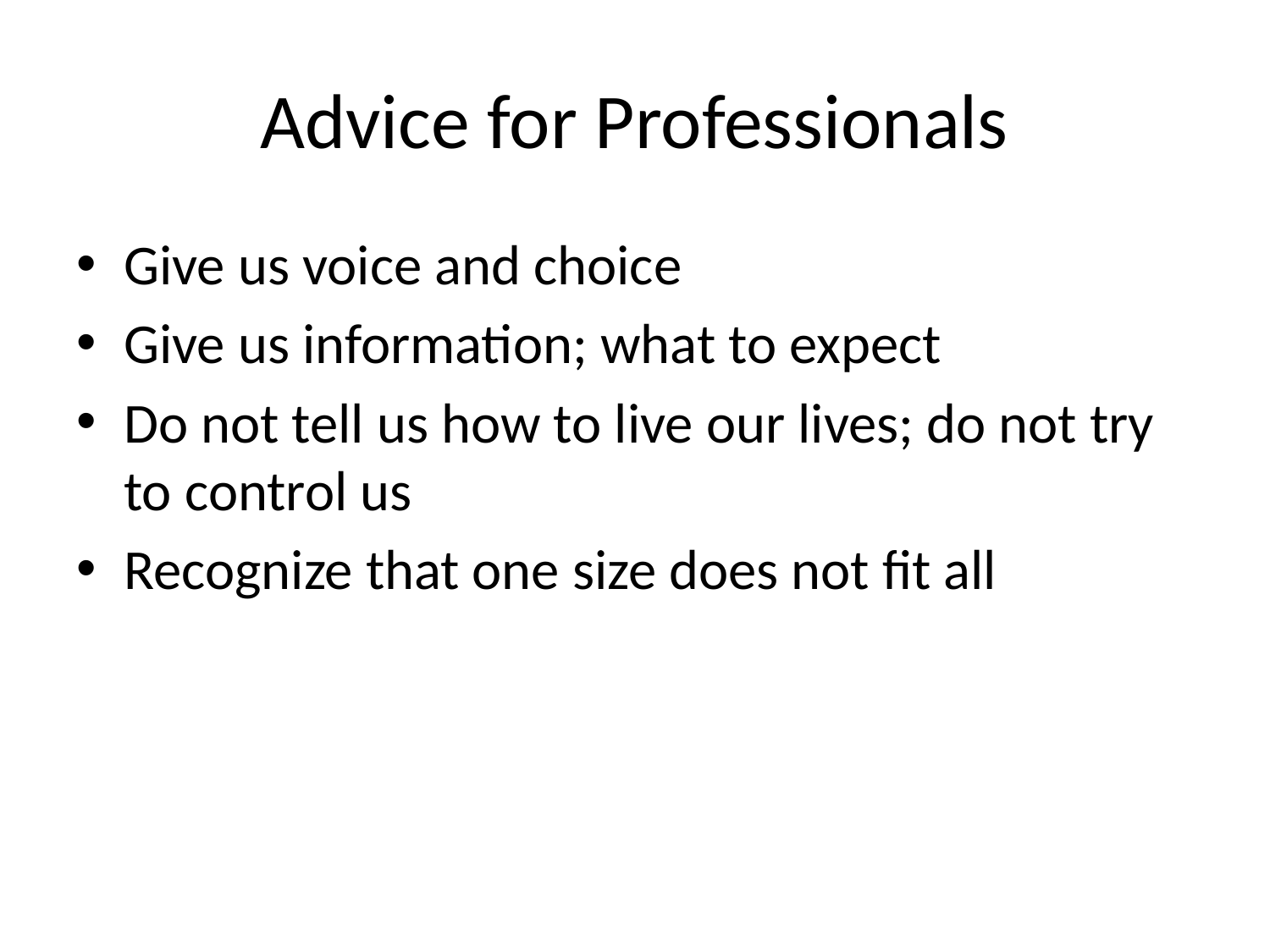

# Advice for Professionals
Give us voice and choice
Give us information; what to expect
Do not tell us how to live our lives; do not try to control us
Recognize that one size does not fit all